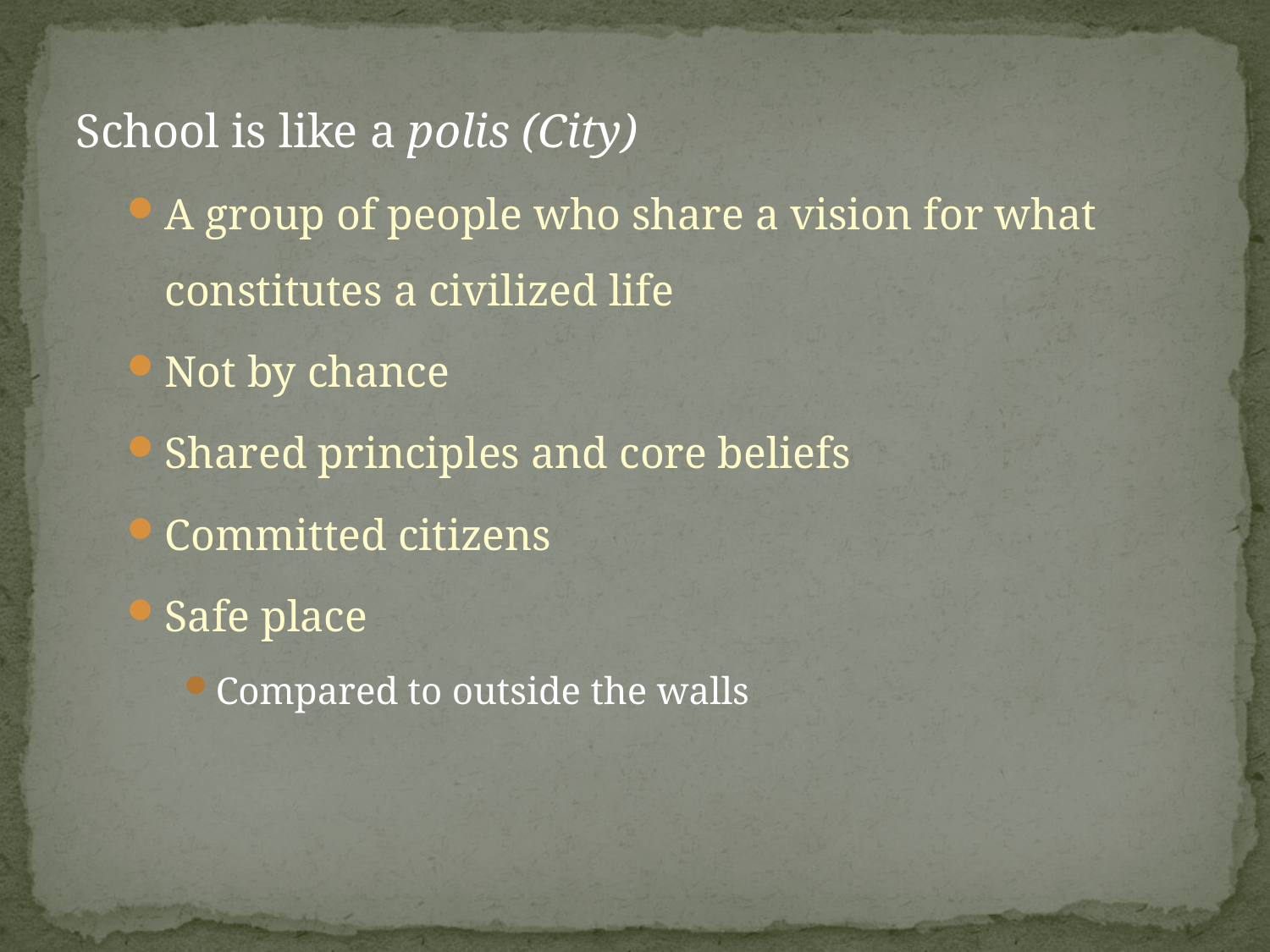

#
School is like a polis (City)
A group of people who share a vision for what constitutes a civilized life
Not by chance
Shared principles and core beliefs
Committed citizens
Safe place
Compared to outside the walls